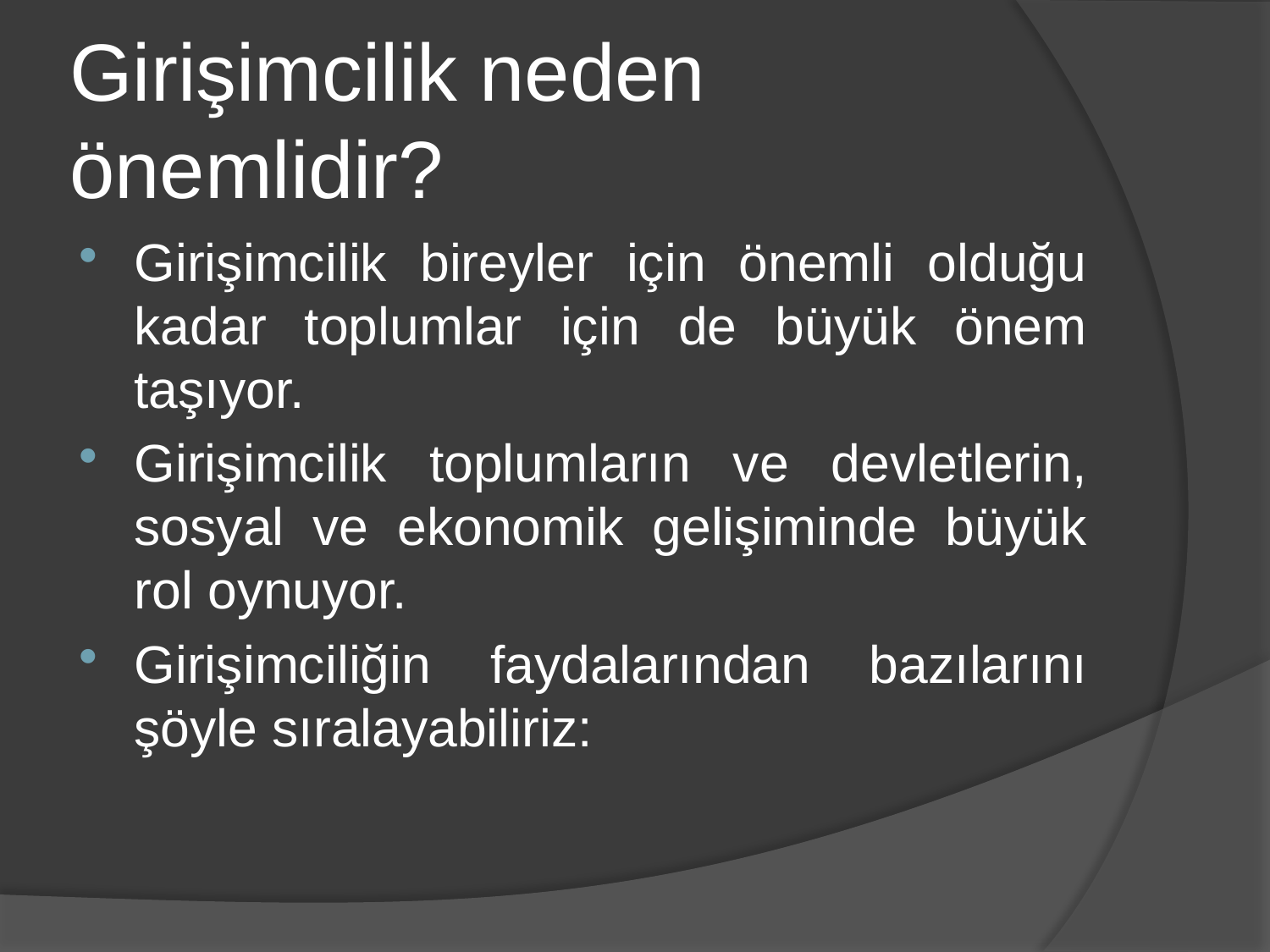

# Girişimcilik neden önemlidir?
Girişimcilik bireyler için önemli olduğu kadar toplumlar için de büyük önem taşıyor.
Girişimcilik toplumların ve devletlerin, sosyal ve ekonomik gelişiminde büyük rol oynuyor.
Girişimciliğin faydalarından bazılarını şöyle sıralayabiliriz: